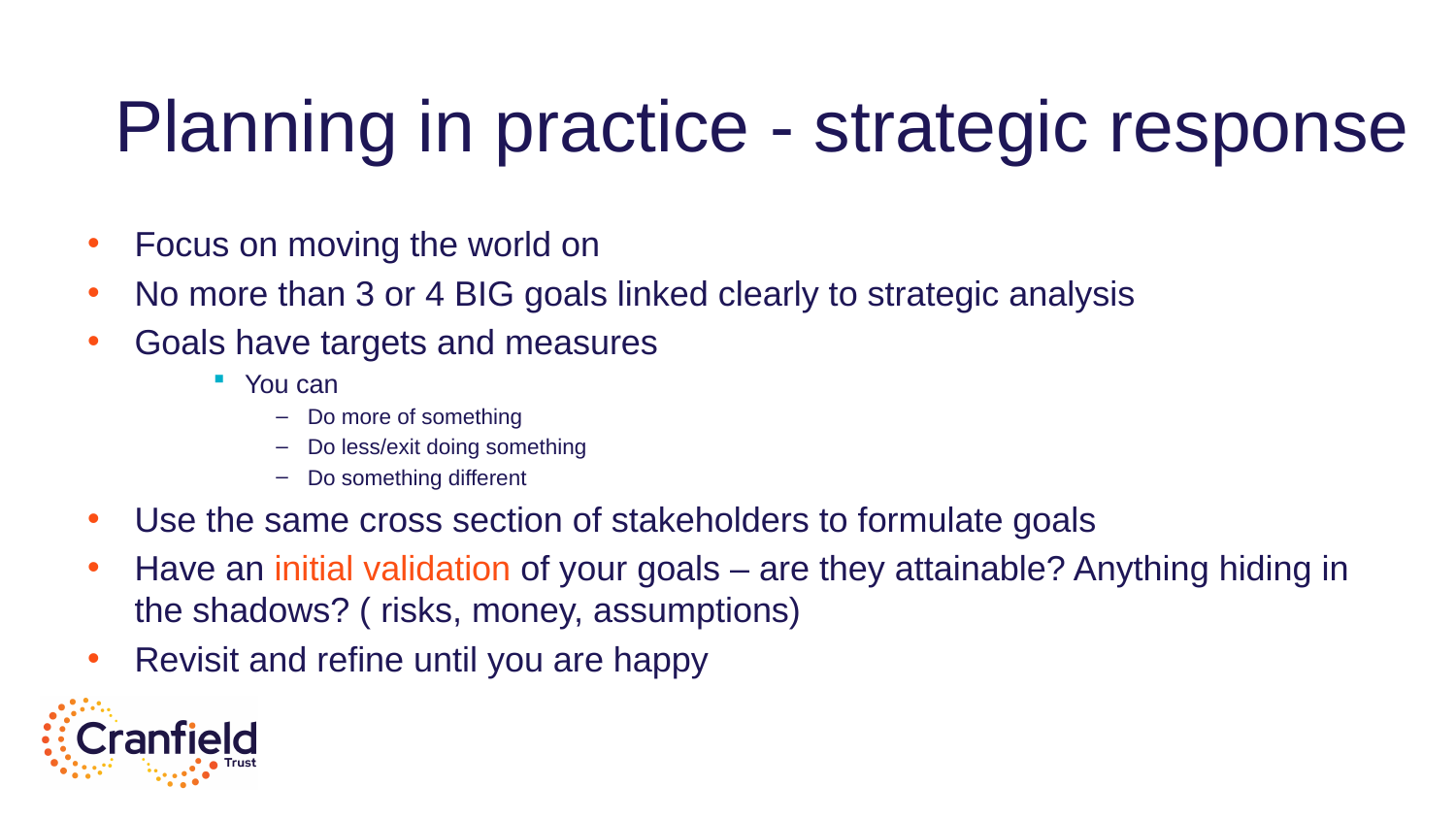

# Planning in practice - strategic response
Focus on moving the world on
No more than 3 or 4 BIG goals linked clearly to strategic analysis
Goals have targets and measures
You can
Do more of something
Do less/exit doing something
Do something different
Use the same cross section of stakeholders to formulate goals
Have an initial validation of your goals – are they attainable? Anything hiding in the shadows? ( risks, money, assumptions)
Revisit and refine until you are happy